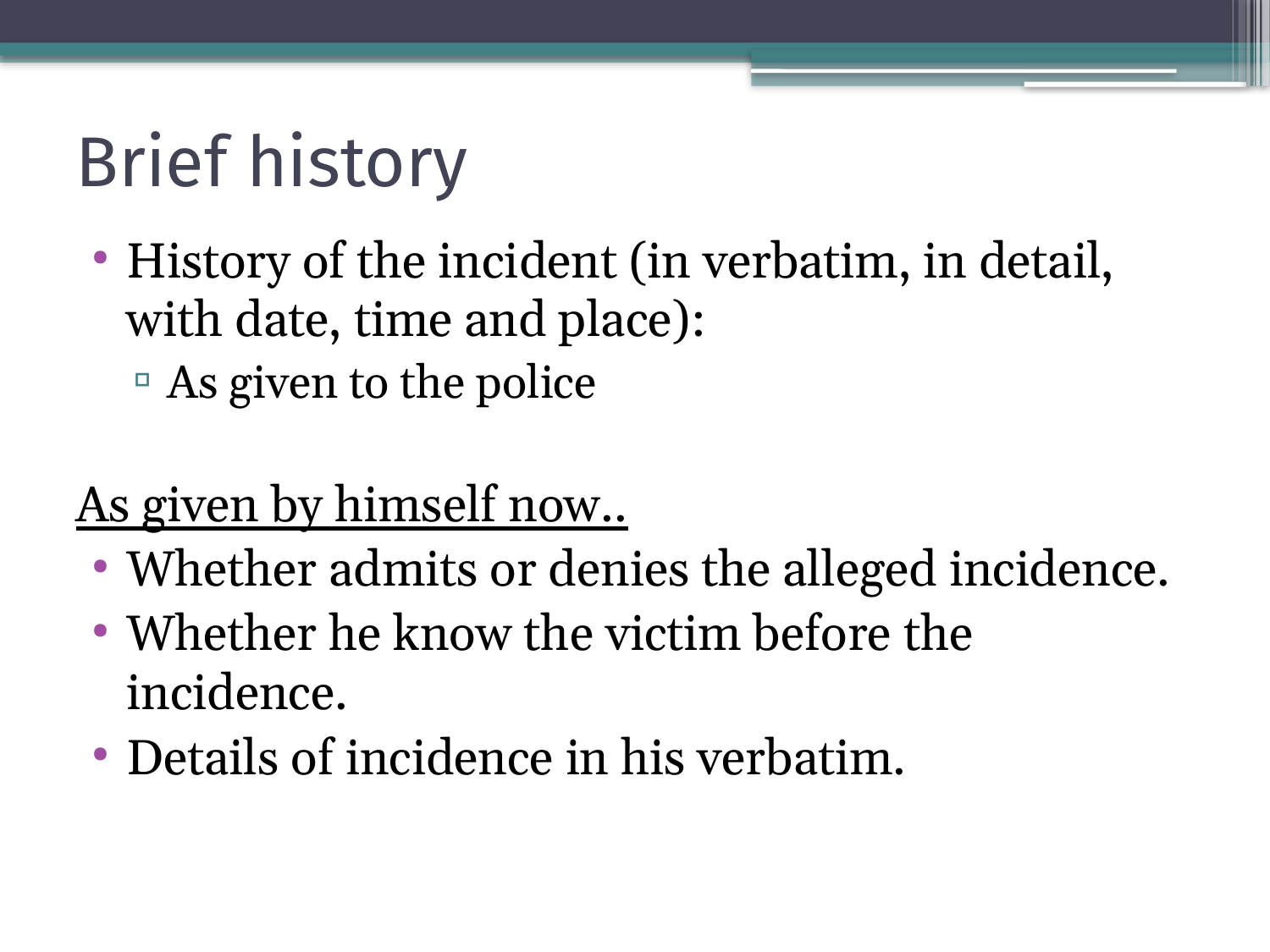

# Brief history
History of the incident (in verbatim, in detail, with date, time and place):
As given to the police

As given by himself now..
Whether admits or denies the alleged incidence.
Whether he know the victim before the incidence.
Details of incidence in his verbatim.